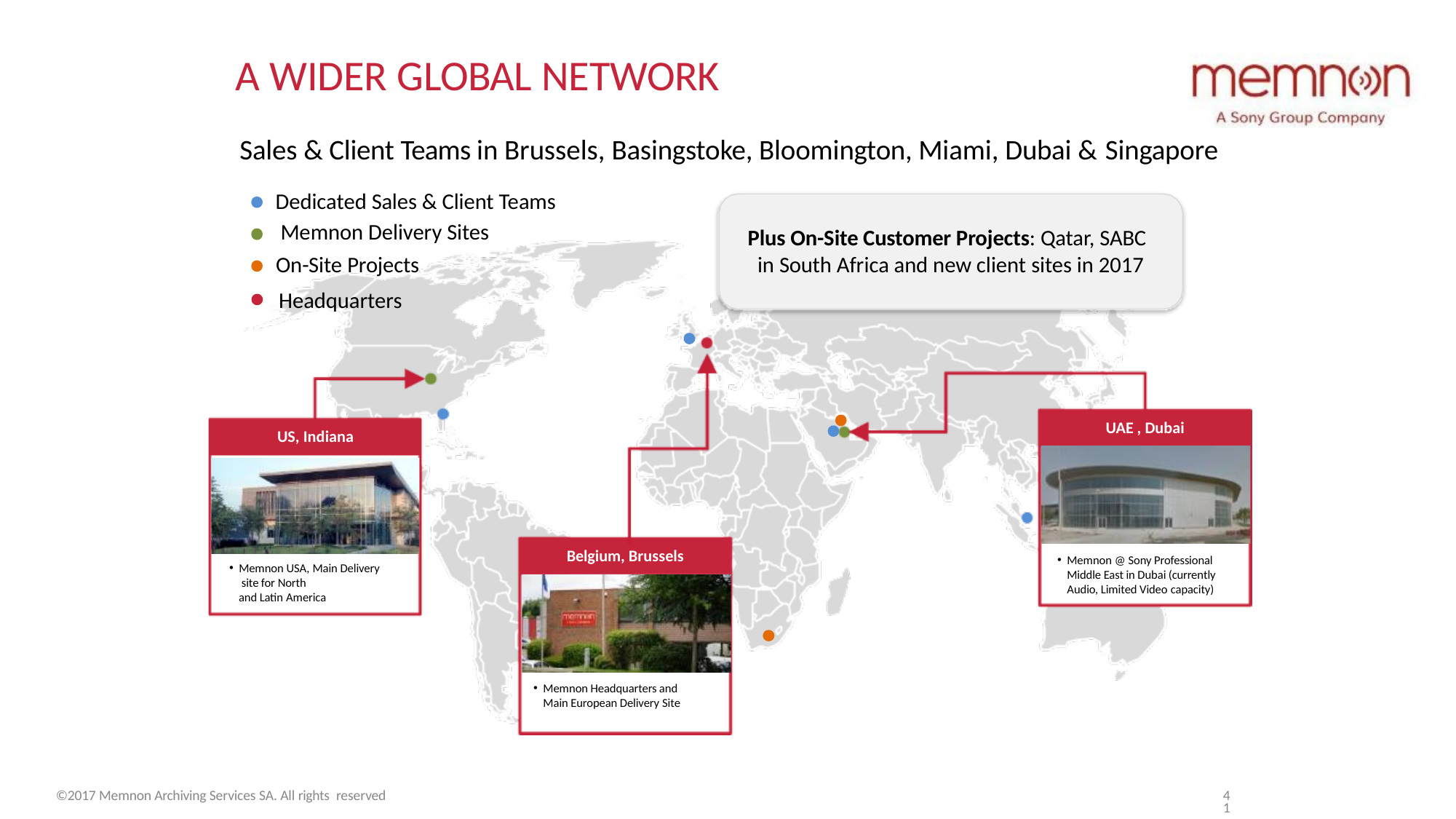

# A WIDER GLOBAL NETWORK
Sales & Client Teams in Brussels, Basingstoke, Bloomington, Miami, Dubai & Singapore
Dedicated Sales & Client Teams  Memnon Delivery Sites
On-Site Projects
Headquarters

Plus On-Site Customer Projects: Qatar, SABC  in South Africa and new client sites in 2017

UAE , Dubai
US, Indiana

Belgium, Brussels
Memnon @ Sony Professional  Middle East in Dubai (currently  Audio, Limited Video capacity)
Memnon USA, Main Delivery  site for North
and Latin America

Memnon Headquarters and  Main European Delivery Site
©2017 Memnon Archiving Services SA. All rights  reserved
41